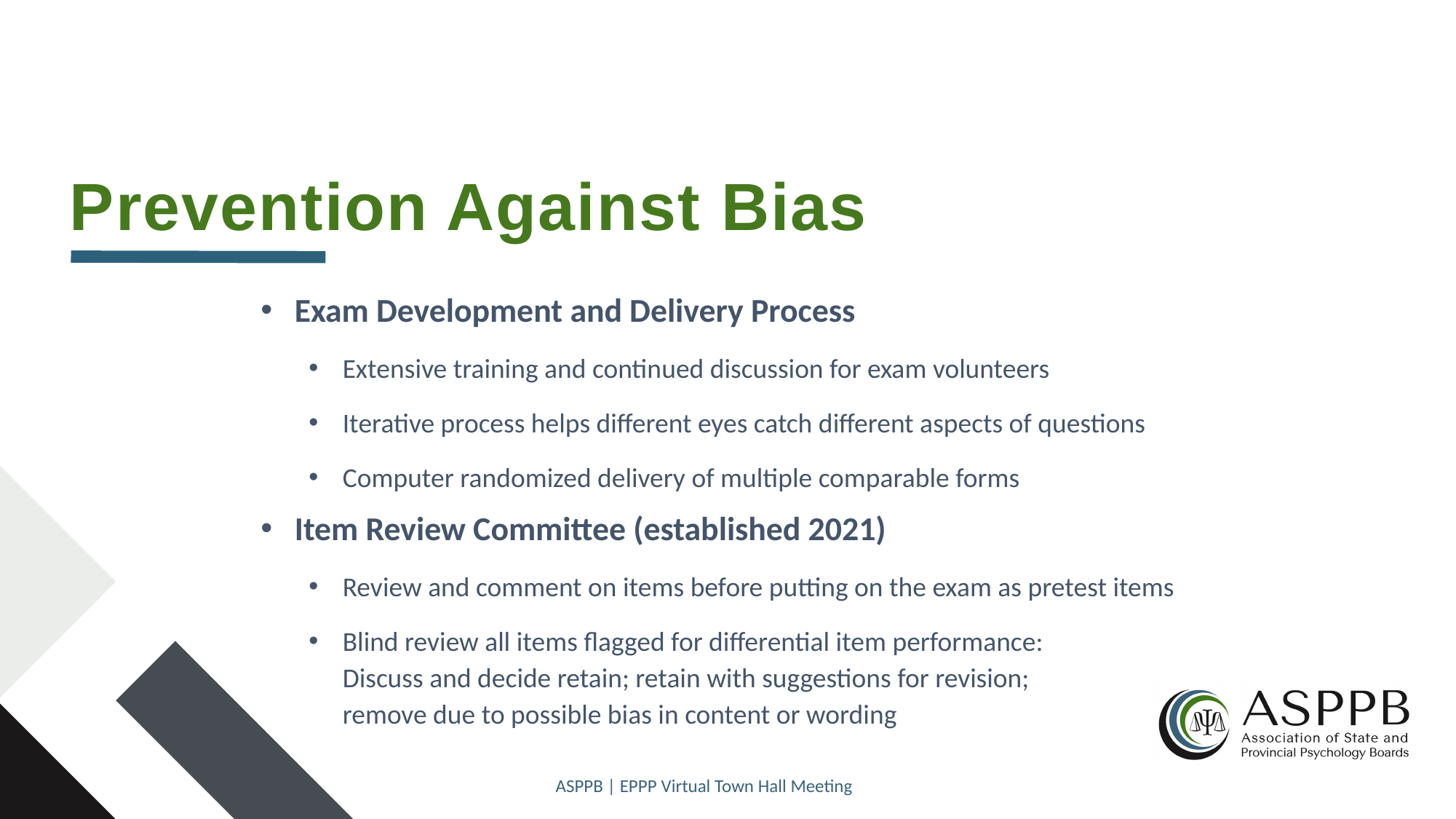

35

# Prevention Against Bias

Exam Development and Delivery Process
Extensive training and continued discussion for exam volunteers
Iterative process helps different eyes catch different aspects of questions
Computer randomized delivery of multiple comparable forms
Item Review Committee (established 2021)
Review and comment on items before putting on the exam as pretest items
Blind review all items flagged for differential item performance:
Discuss and decide retain; retain with suggestions for revision;
remove due to possible bias in content or wording
ASPPB | EPPP Virtual Town Hall Meeting